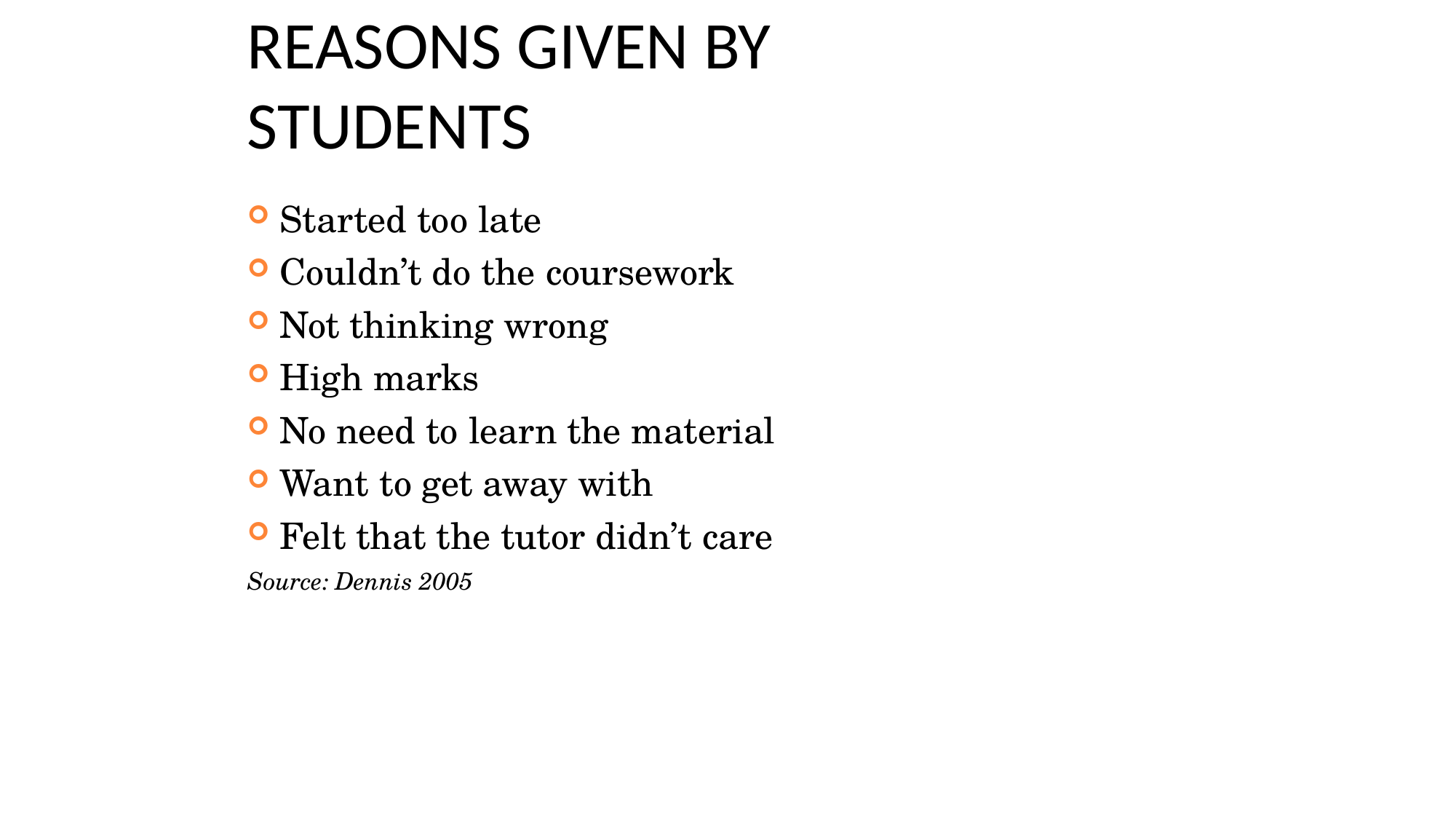

# REASONS GIVEN BY STUDENTS
Started too late
Couldn’t do the coursework
Not thinking wrong
High marks
No need to learn the material
Want to get away with
Felt that the tutor didn’t care
Source: Dennis 2005